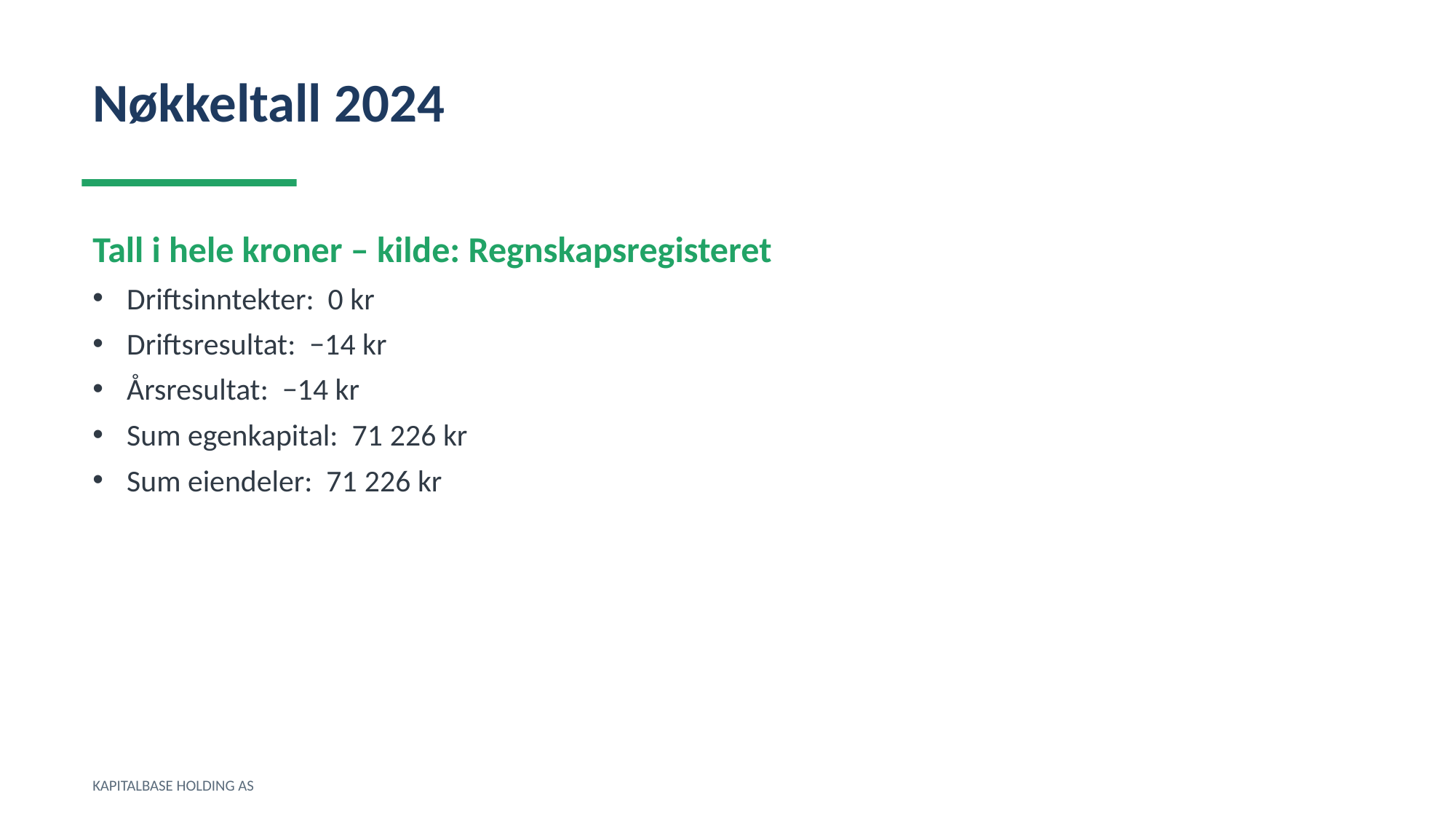

Nøkkeltall 2024

Tall i hele kroner – kilde: Regnskapsregisteret
Driftsinntekter:  0 kr
Driftsresultat:  −14 kr
Årsresultat:  −14 kr
Sum egenkapital:  71 226 kr
Sum eiendeler:  71 226 kr
KAPITALBASE HOLDING AS